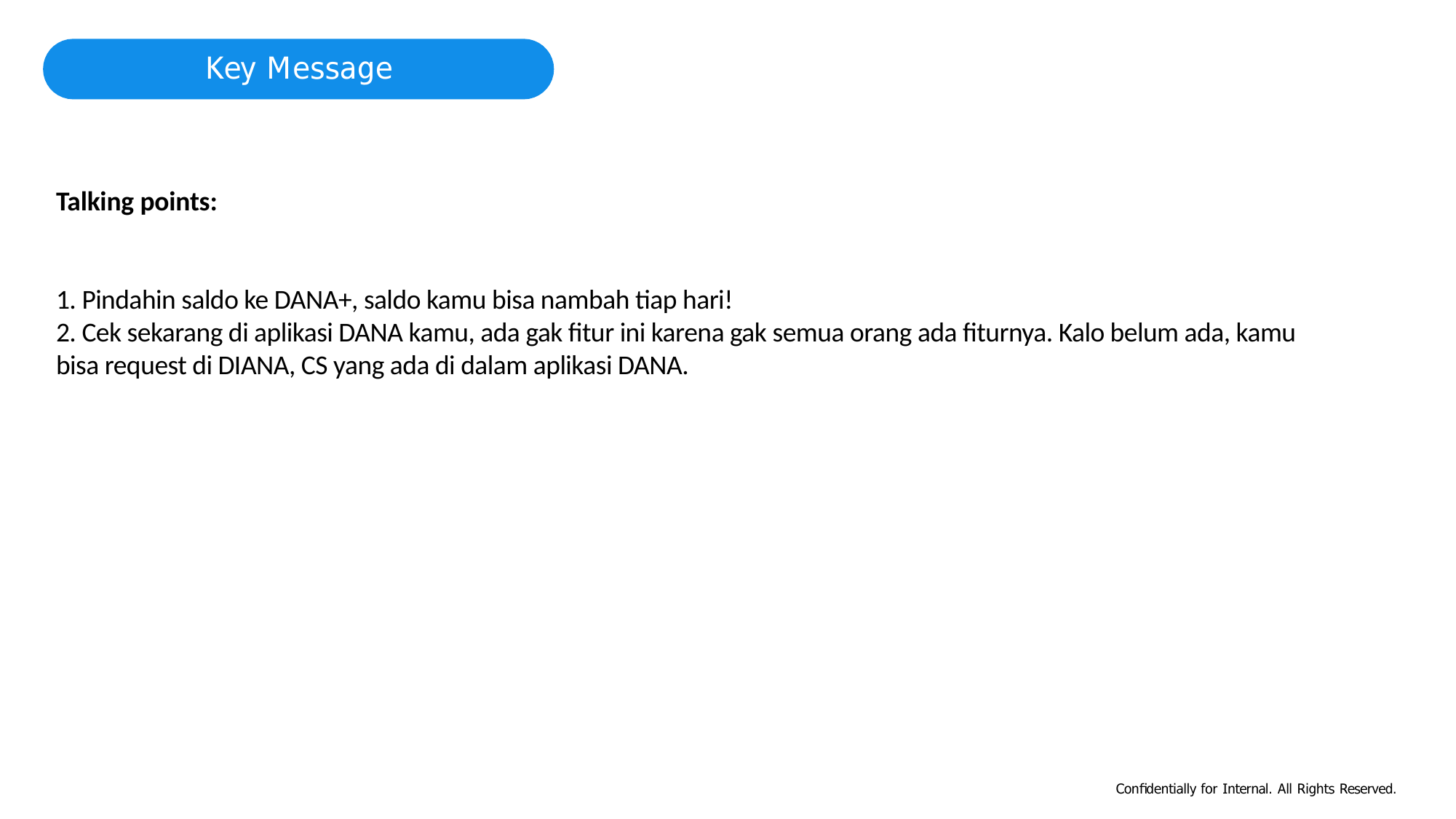

# Key Message
Talking points:
1. Pindahin saldo ke DANA+, saldo kamu bisa nambah tiap hari!
2. Cek sekarang di aplikasi DANA kamu, ada gak fitur ini karena gak semua orang ada fiturnya. Kalo belum ada, kamu bisa request di DIANA, CS yang ada di dalam aplikasi DANA.

Confidentially for Internal. All Rights Reserved.